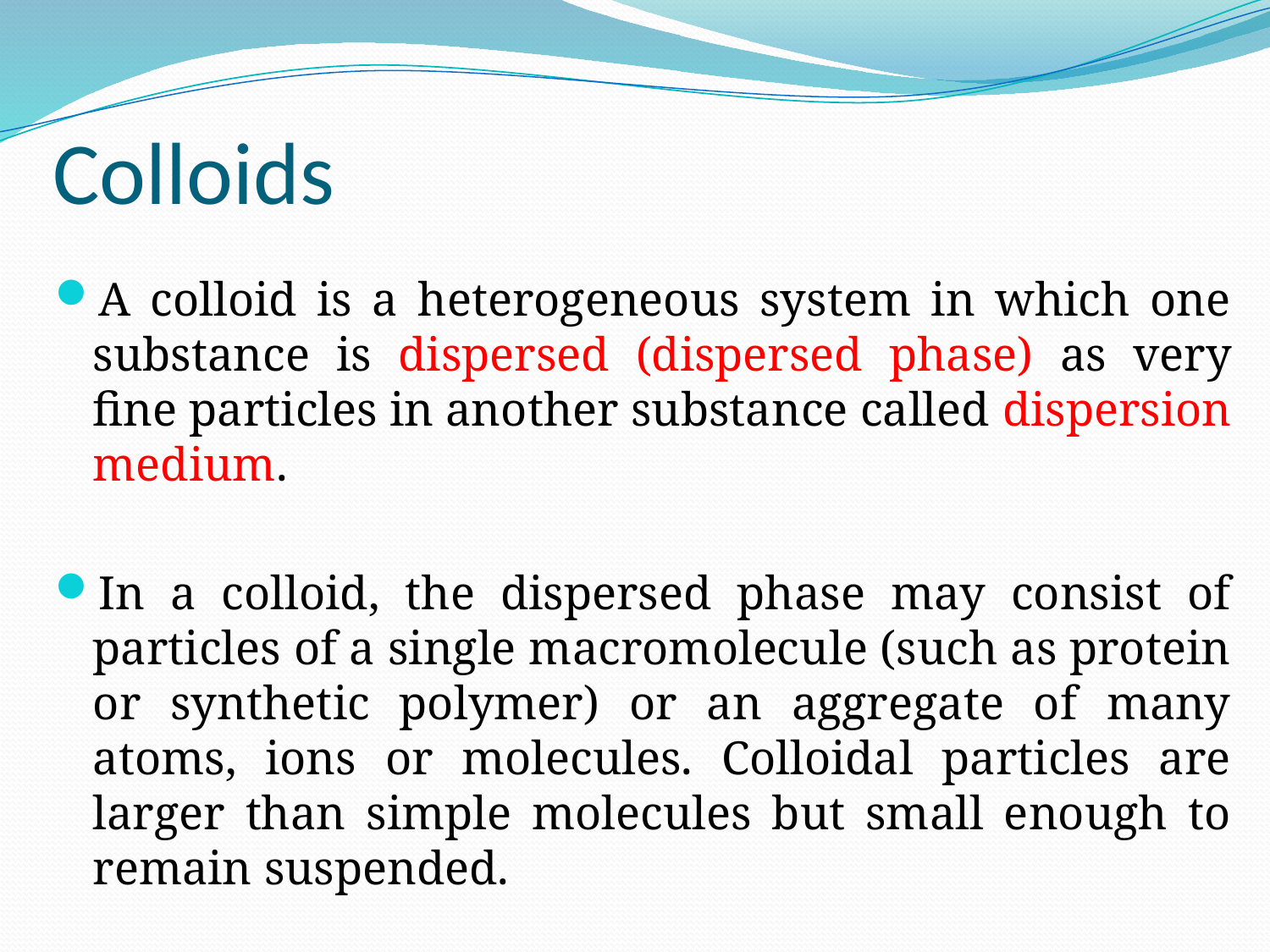

# Colloids
A colloid is a heterogeneous system in which one substance is dispersed (dispersed phase) as very fine particles in another substance called dispersion medium.

In a colloid, the dispersed phase may consist of particles of a single macromolecule (such as protein or synthetic polymer) or an aggregate of many atoms, ions or molecules. Colloidal particles are larger than simple molecules but small enough to remain suspended.